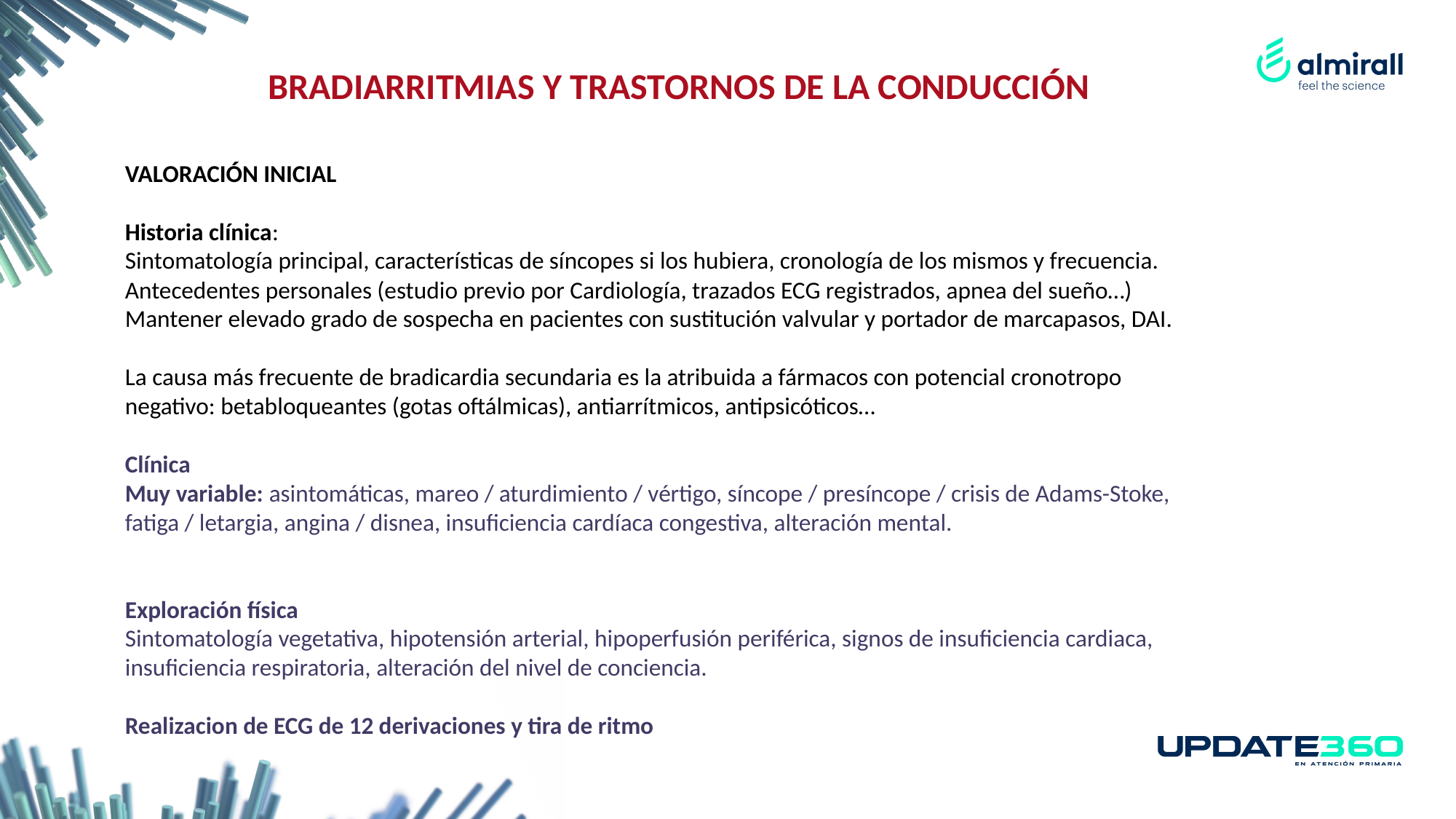

BRADIARRITMIAS Y TRASTORNOS DE LA CONDUCCIÓN
VALORACIÓN INICIAL

Historia clínica:
Sintomatología principal, características de síncopes si los hubiera, cronología de los mismos y frecuencia. Antecedentes personales (estudio previo por Cardiología, trazados ECG registrados, apnea del sueño…)
Mantener elevado grado de sospecha en pacientes con sustitución valvular y portador de marcapasos, DAI.

La causa más frecuente de bradicardia secundaria es la atribuida a fármacos con potencial cronotropo negativo: betabloqueantes (gotas oftálmicas), antiarrítmicos, antipsicóticos…

Clínica
Muy variable: asintomáticas, mareo / aturdimiento / vértigo, síncope / presíncope / crisis de Adams-Stoke, fatiga / letargia, angina / disnea, insuficiencia cardíaca congestiva, alteración mental.

Exploración física
Sintomatología vegetativa, hipotensión arterial, hipoperfusión periférica, signos de insuficiencia cardiaca, insuficiencia respiratoria, alteración del nivel de conciencia.

Realizacion de ECG de 12 derivaciones y tira de ritmo